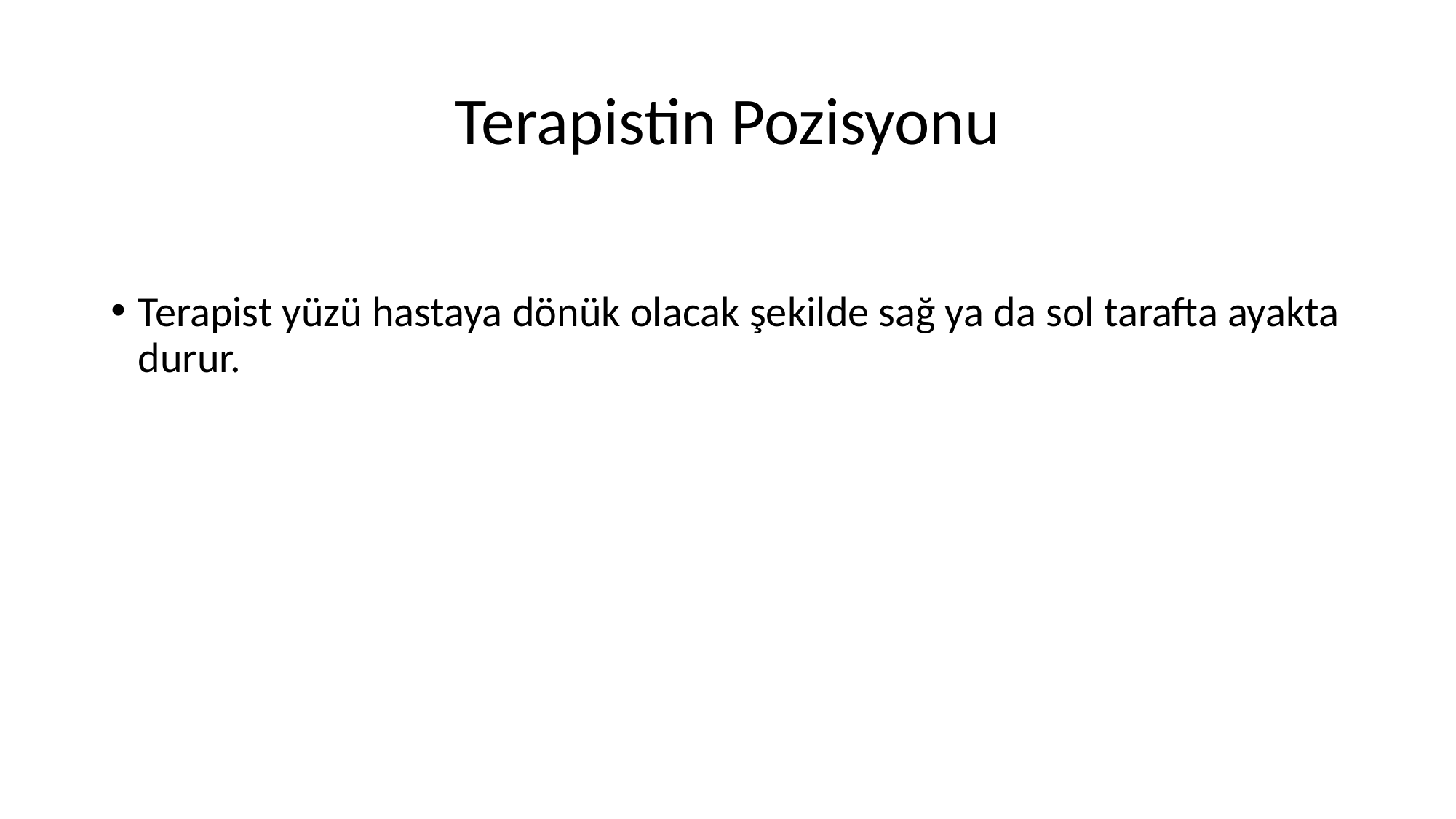

# Terapistin Pozisyonu

Terapist yüzü hastaya dönük olacak şekilde sağ ya da sol tarafta ayakta durur.